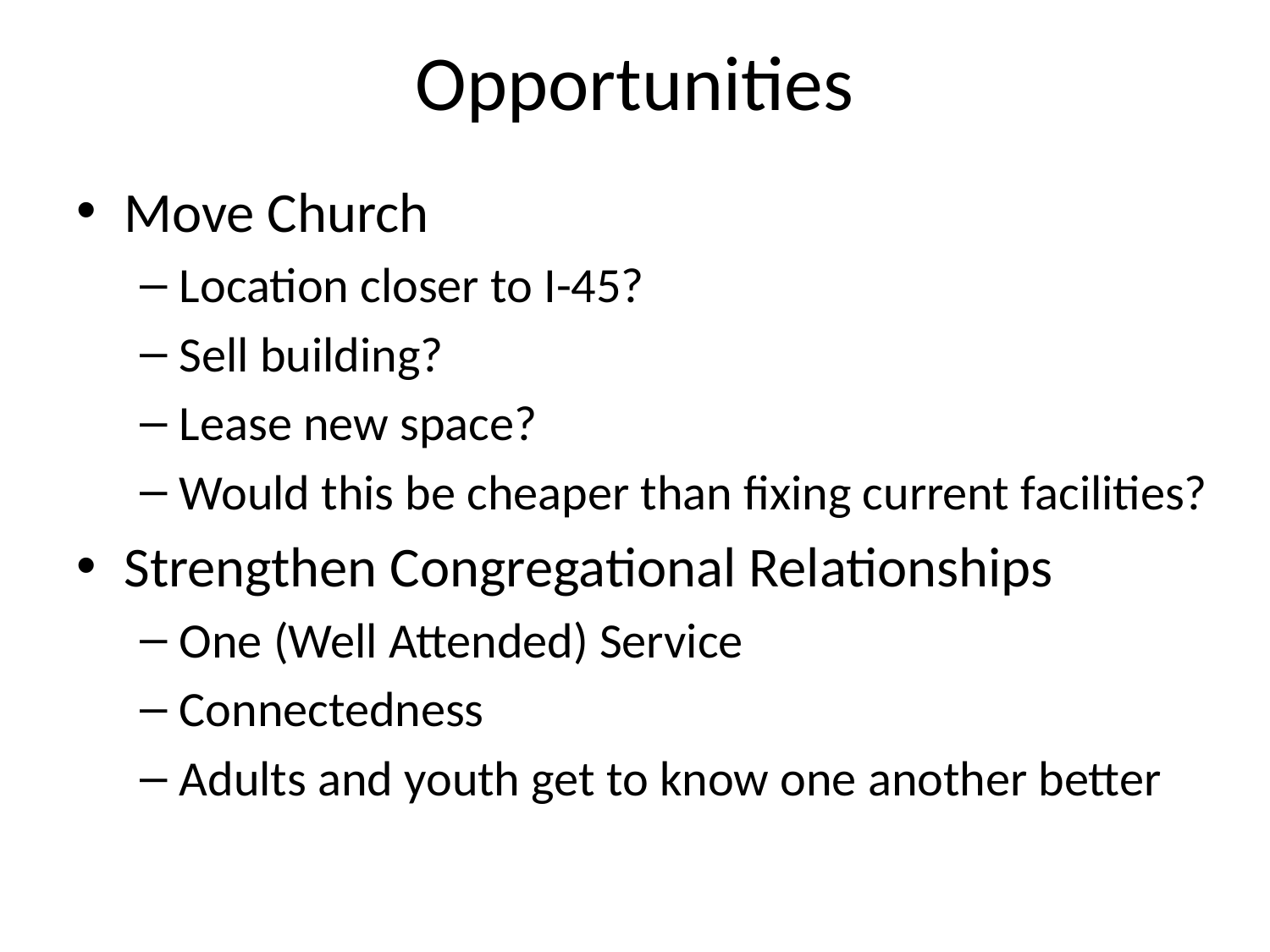

# Opportunities
Move Church
Location closer to I-45?
Sell building?
Lease new space?
Would this be cheaper than fixing current facilities?
Strengthen Congregational Relationships
One (Well Attended) Service
Connectedness
Adults and youth get to know one another better